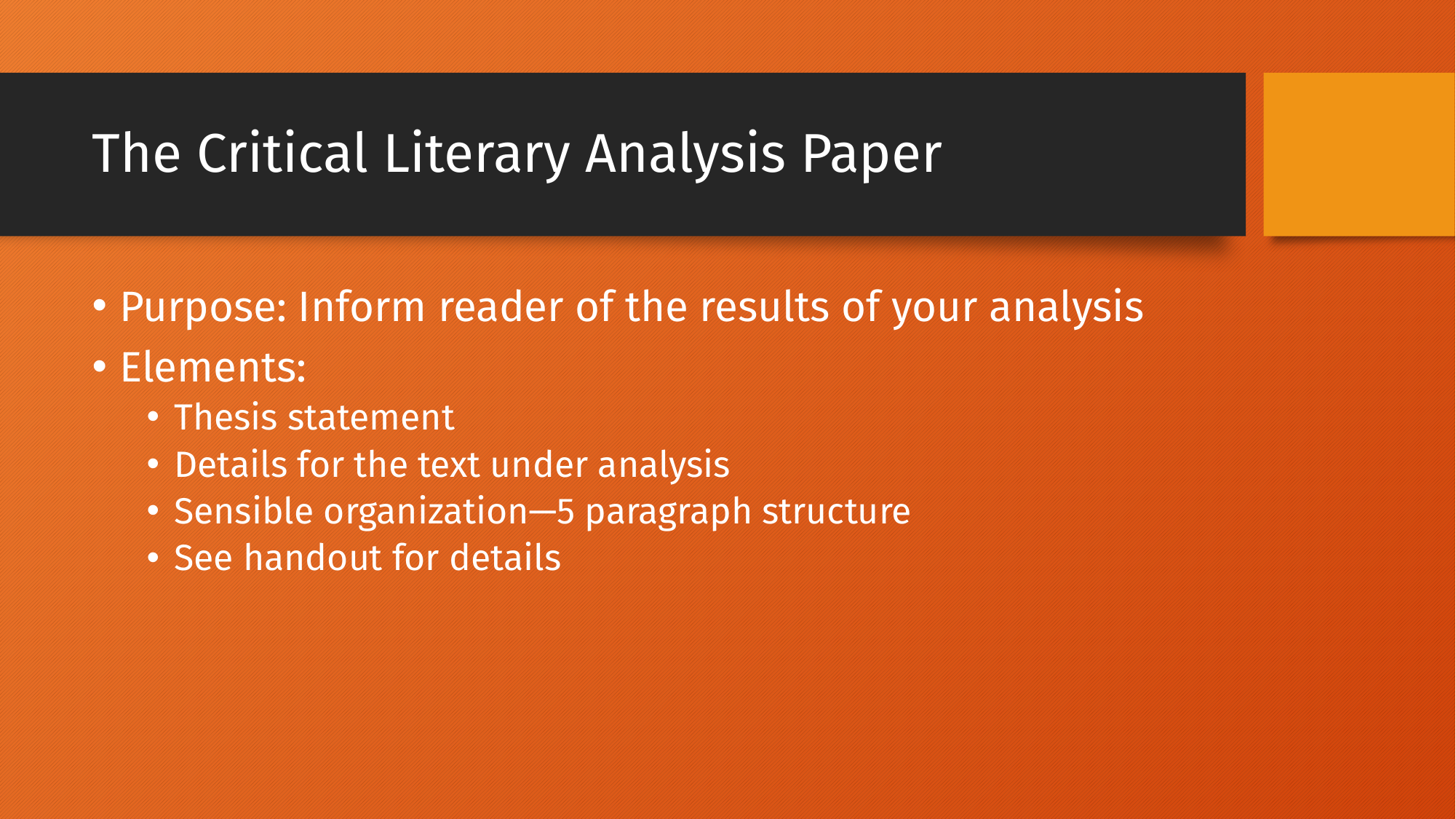

# The Critical Literary Analysis Paper
Purpose: Inform reader of the results of your analysis
Elements:
Thesis statement
Details for the text under analysis
Sensible organization—5 paragraph structure
See handout for details